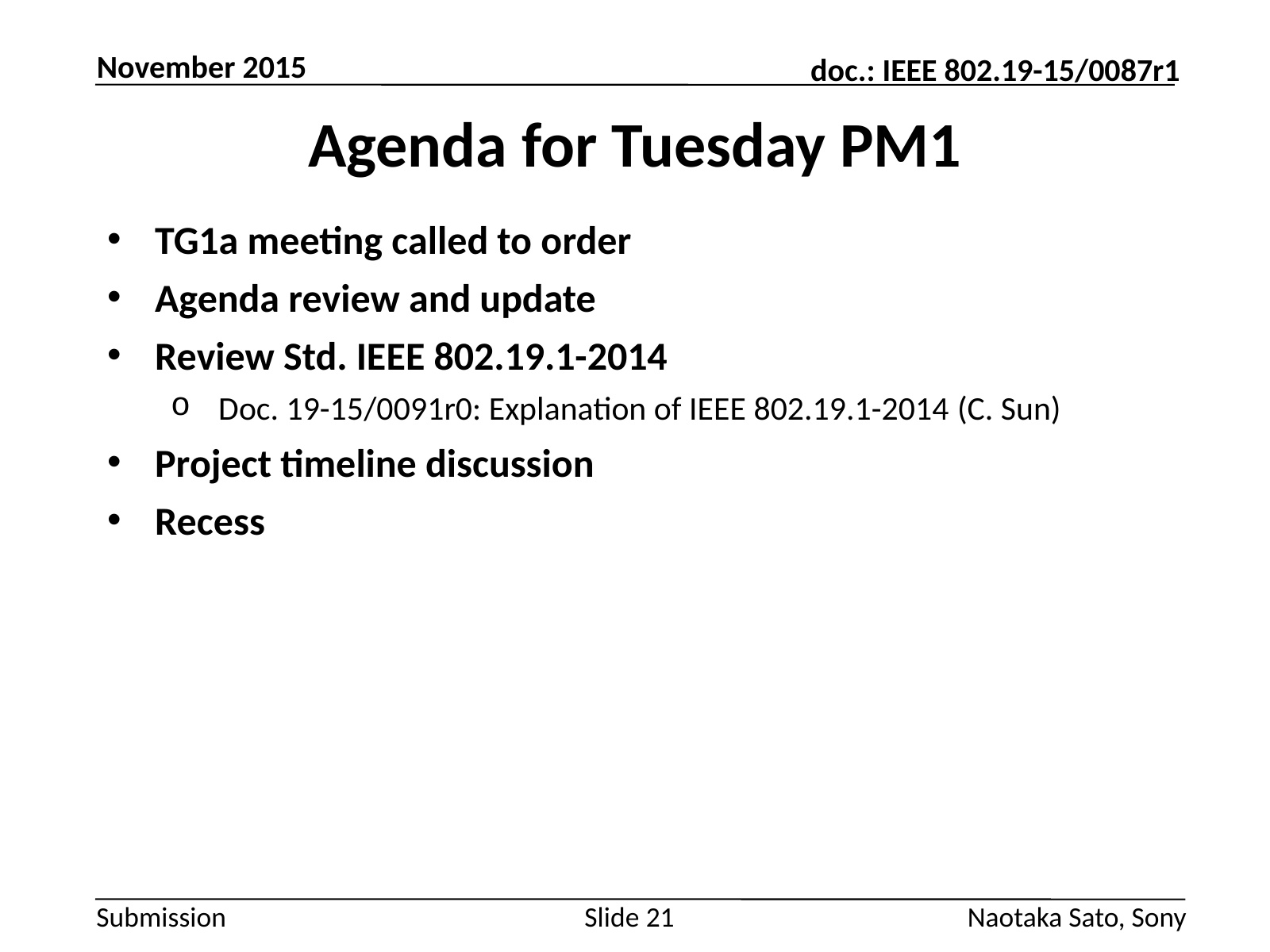

November 2015
# Agenda for Tuesday PM1
TG1a meeting called to order
Agenda review and update
Review Std. IEEE 802.19.1-2014
Doc. 19-15/0091r0: Explanation of IEEE 802.19.1-2014 (C. Sun)
Project timeline discussion
Recess
Slide 21
Naotaka Sato, Sony